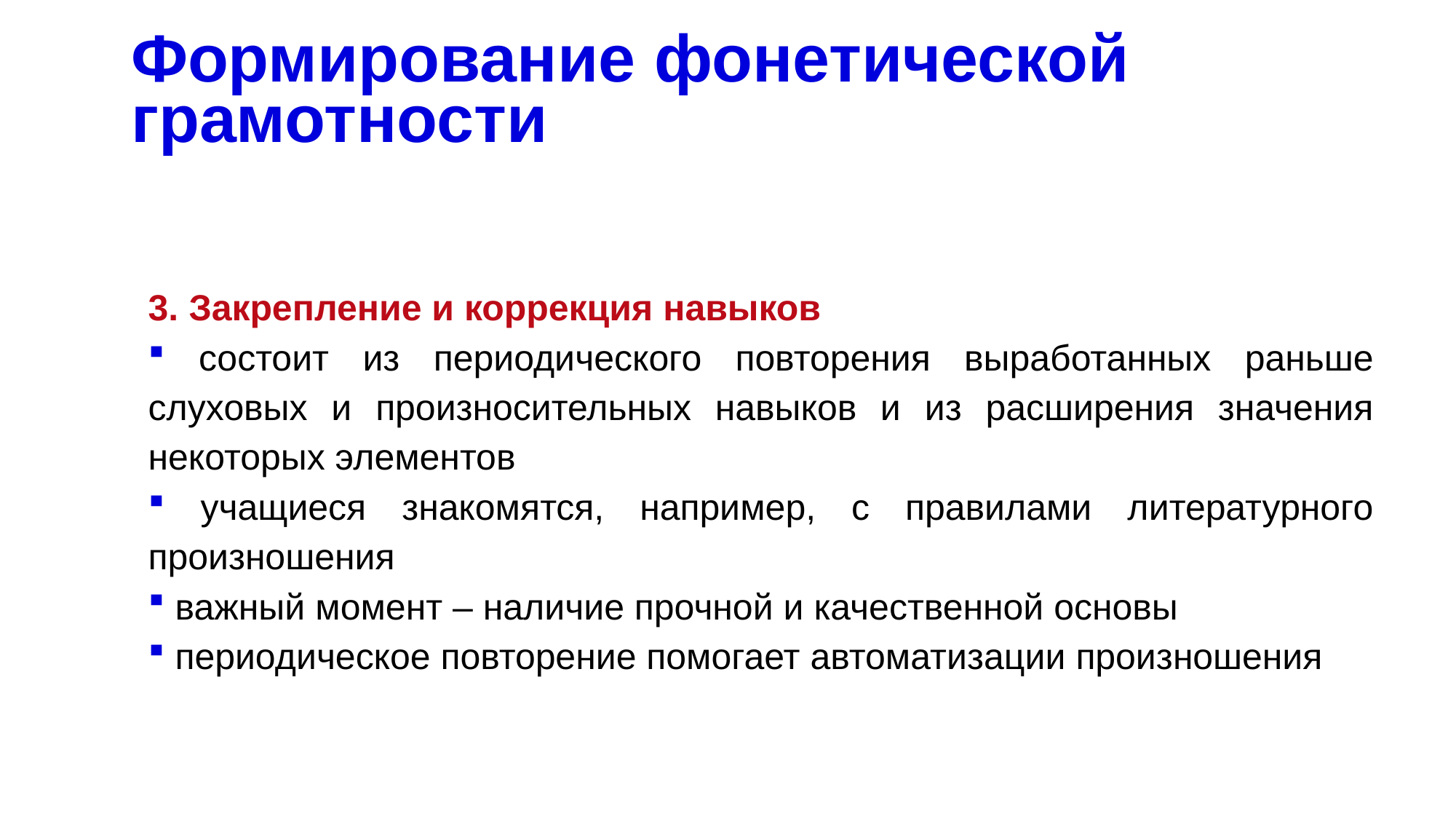

# Формирование фонетической грамотности
3. Закрепление и коррекция навыков
 состоит из периодического повторения выработанных раньше слуховых и произносительных навыков и из расширения значения некоторых элементов
 учащиеся знакомятся, например, с правилами литературного произношения
 важный момент – наличие прочной и качественной основы
 периодическое повторение помогает автоматизации произношения